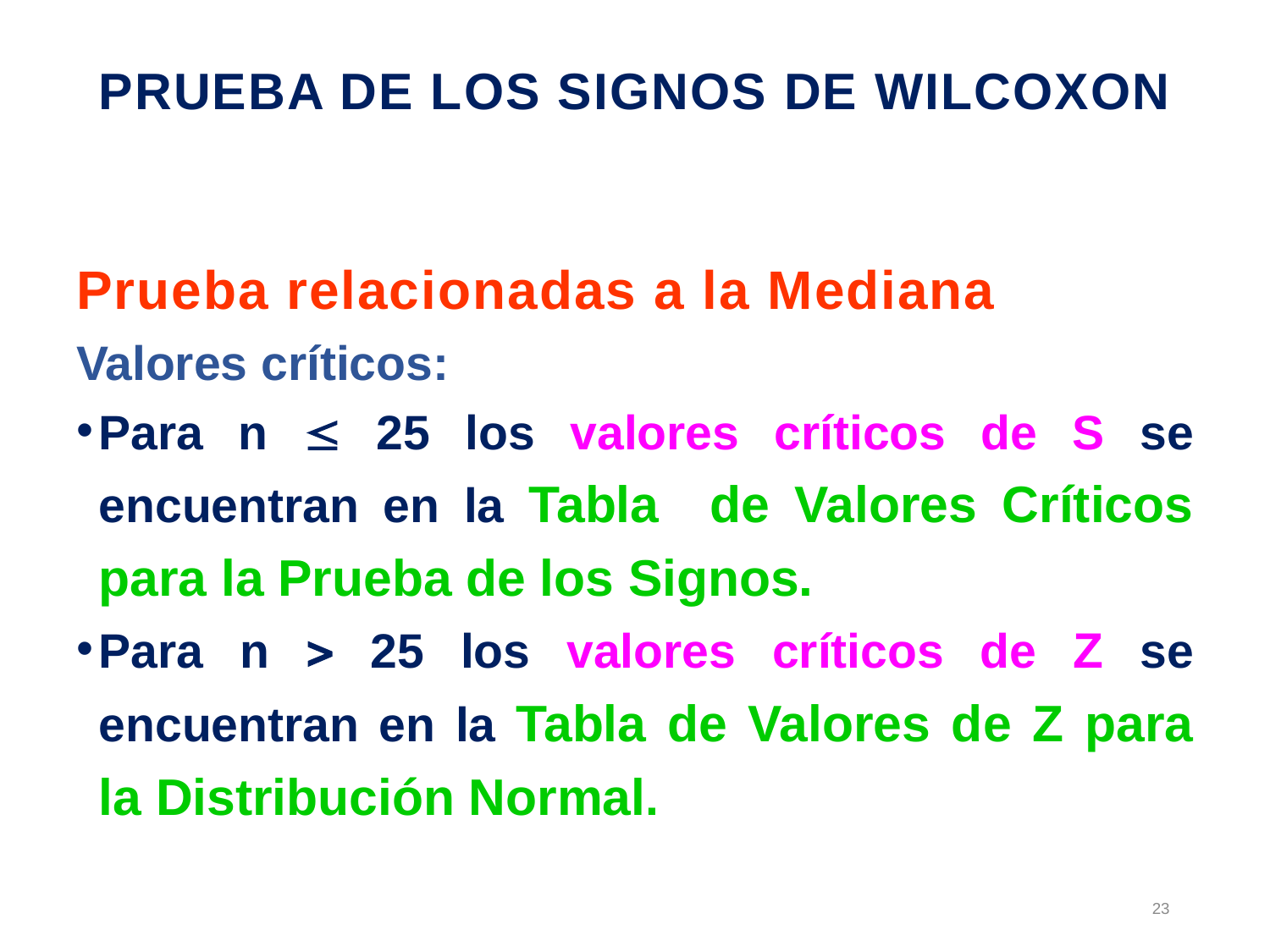

# Prueba de los Signos de Wilcoxon
Prueba relacionadas a la Mediana
Valores críticos:
Para n ≤ 25 los valores críticos de S se encuentran en la Tabla  de Valores Críticos para la Prueba de los Signos.
Para n > 25 los valores críticos de Z se encuentran en la Tabla de Valores de Z para la Distribución Normal.
23